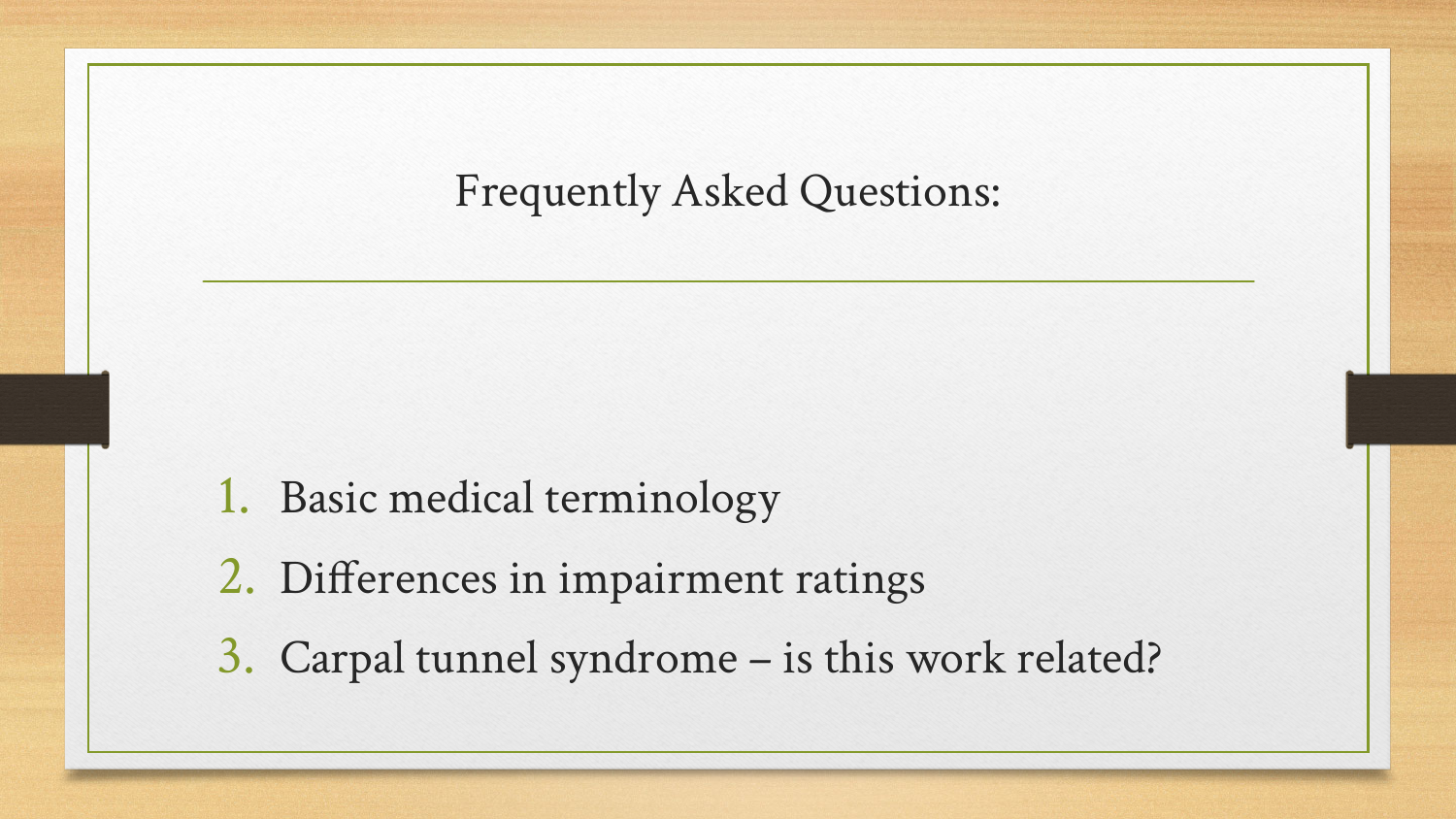

# Frequently Asked Questions:

Basic medical terminology
Differences in impairment ratings
Carpal tunnel syndrome – is this work related?